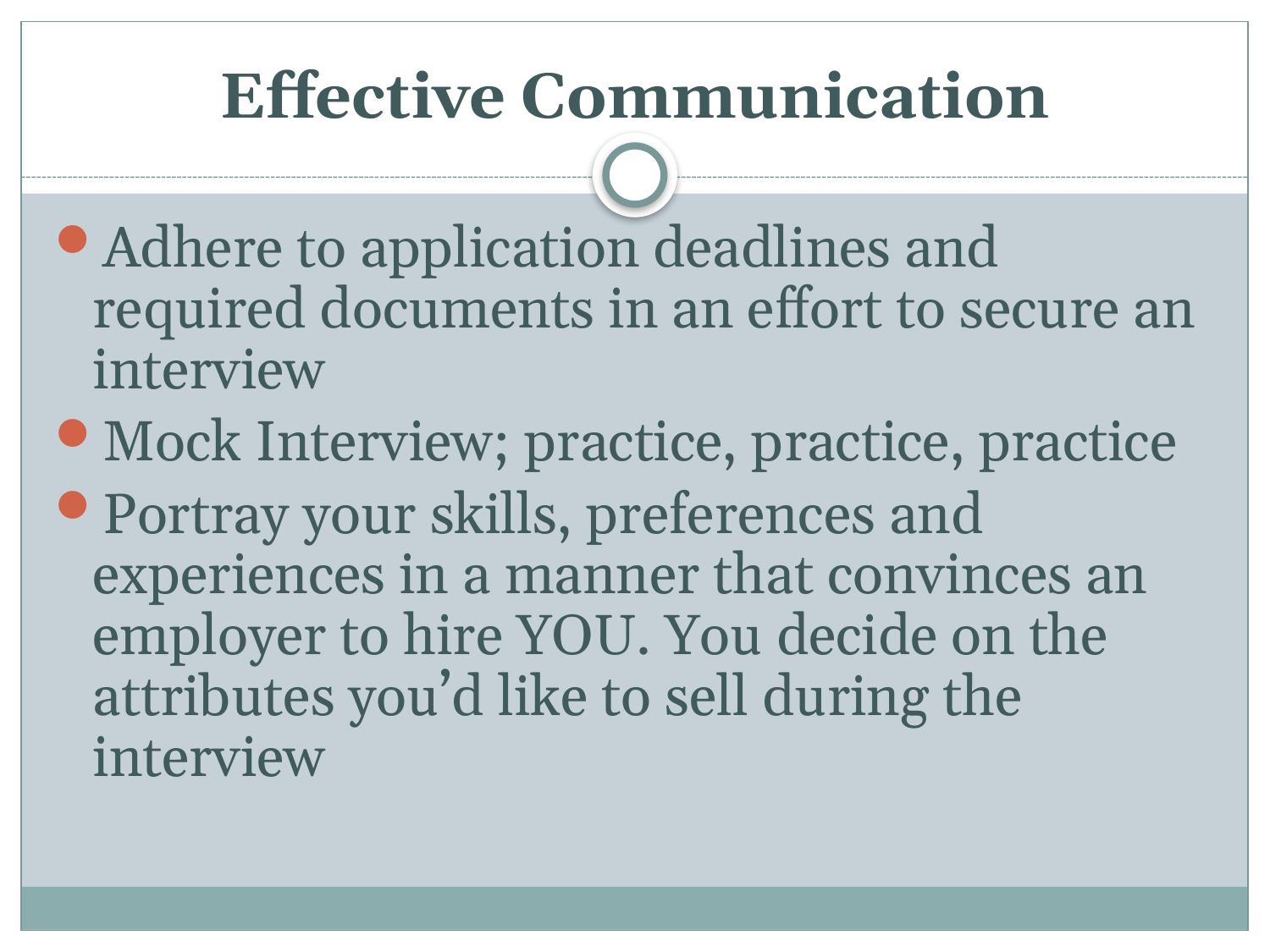

# Effective Communication
Adhere to application deadlines and required documents in an effort to secure an interview
Mock Interview; practice, practice, practice
Portray your skills, preferences and experiences in a manner that convinces an employer to hire YOU. You decide on the attributes you’d like to sell during the interview